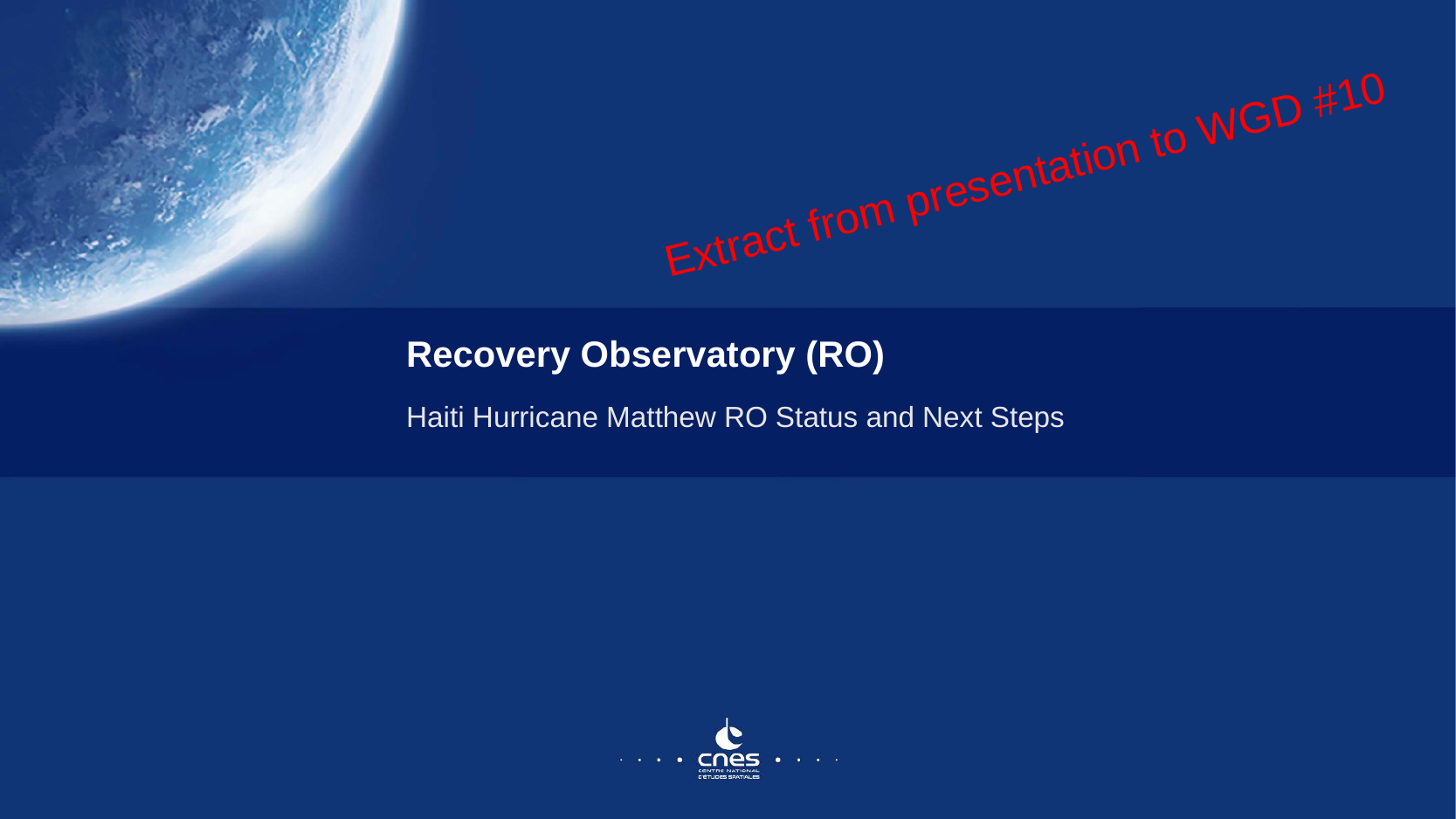

Extract from presentation to WGD #10
Recovery Observatory (RO)
Haiti Hurricane Matthew RO Status and Next Steps